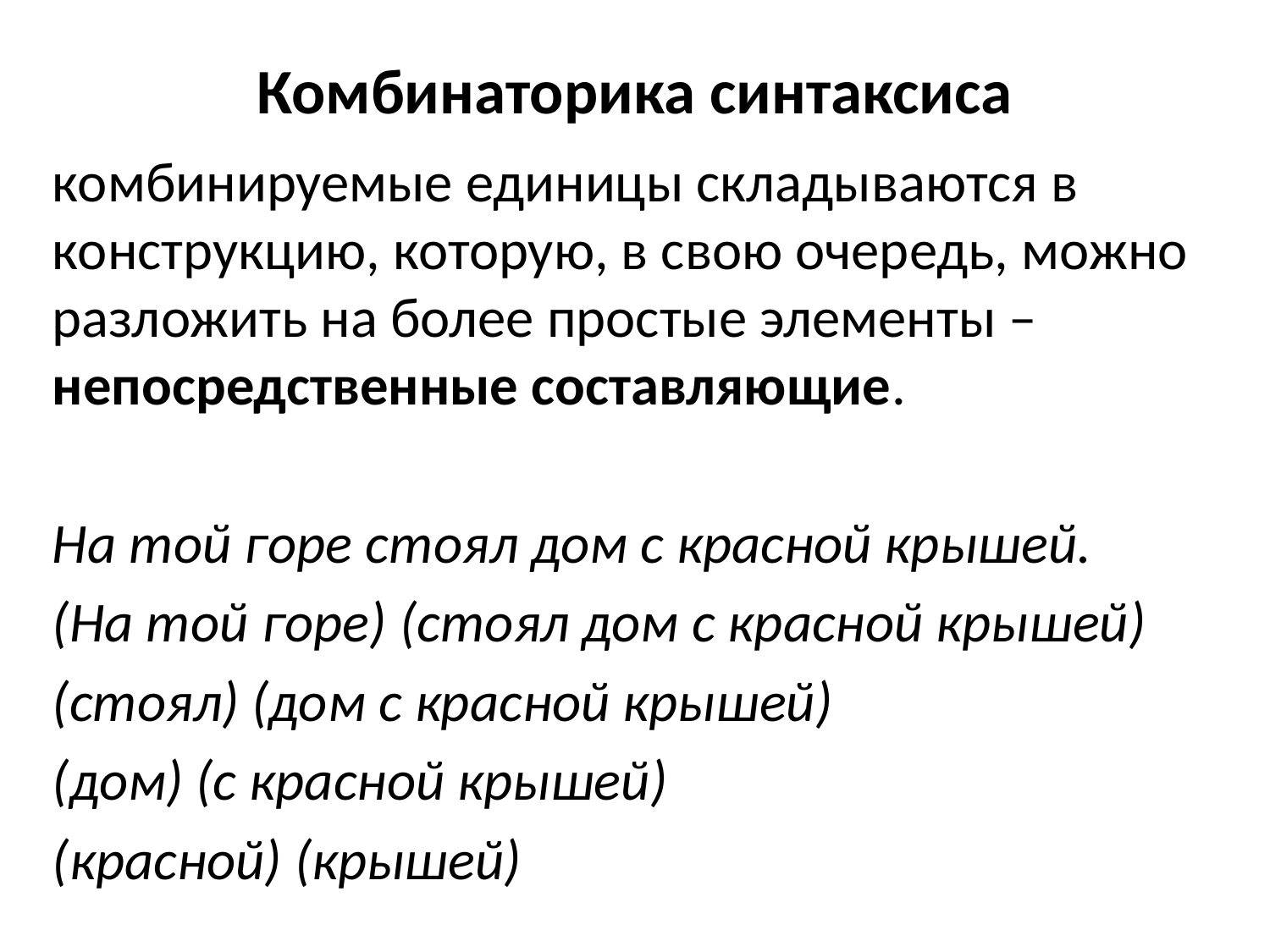

# Комбинаторика синтаксиса
комбинируемые единицы складываются в конструкцию, которую, в свою очередь, можно разложить на более простые элементы – непосредственные составляющие.

На той горе стоял дом с красной крышей.
(На той горе) (стоял дом с красной крышей)
(стоял) (дом с красной крышей)
(дом) (с красной крышей)
(красной) (крышей)